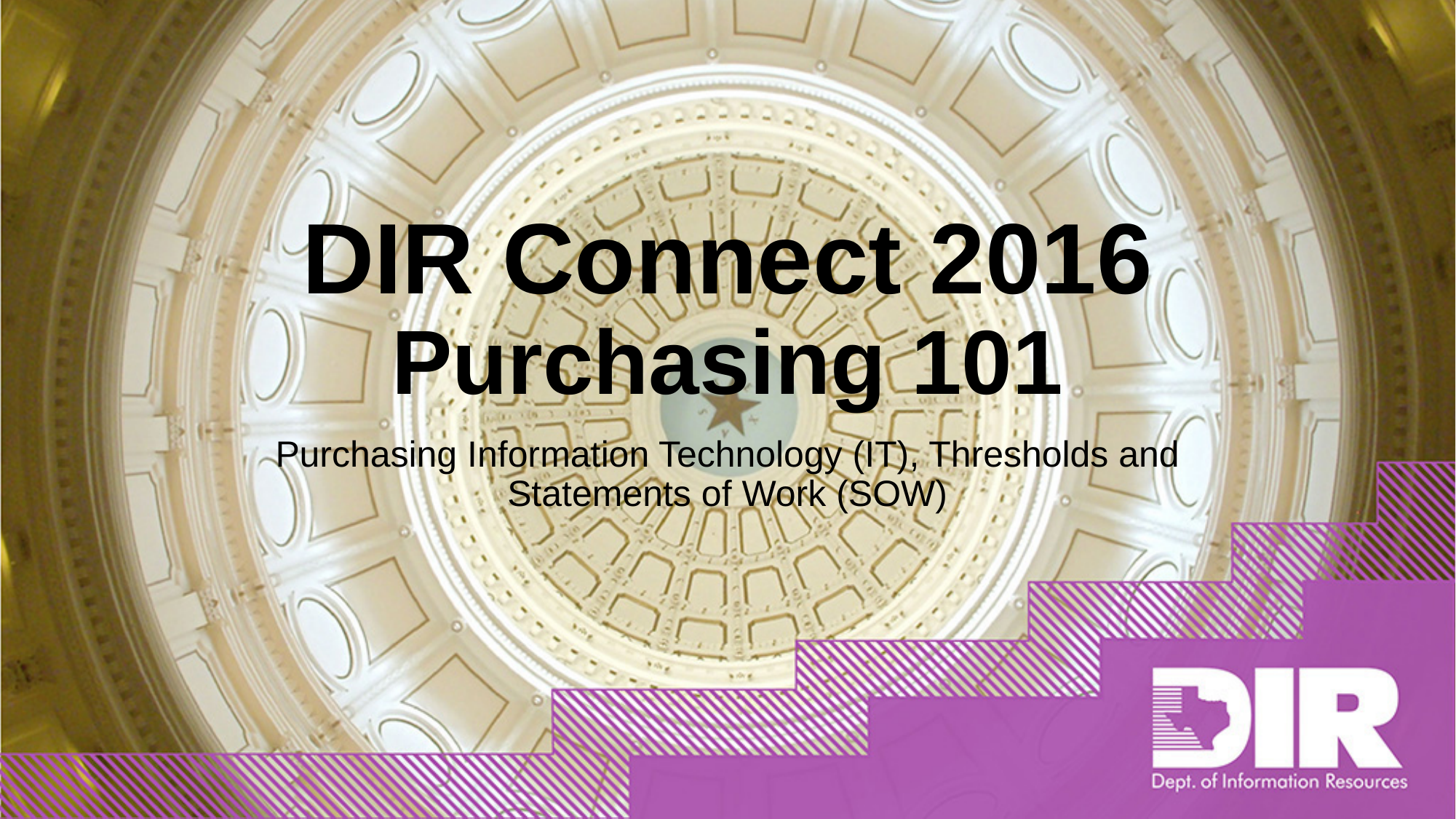

# DIR Connect 2016 Purchasing 101
Purchasing Information Technology (IT), Thresholds and Statements of Work (SOW)